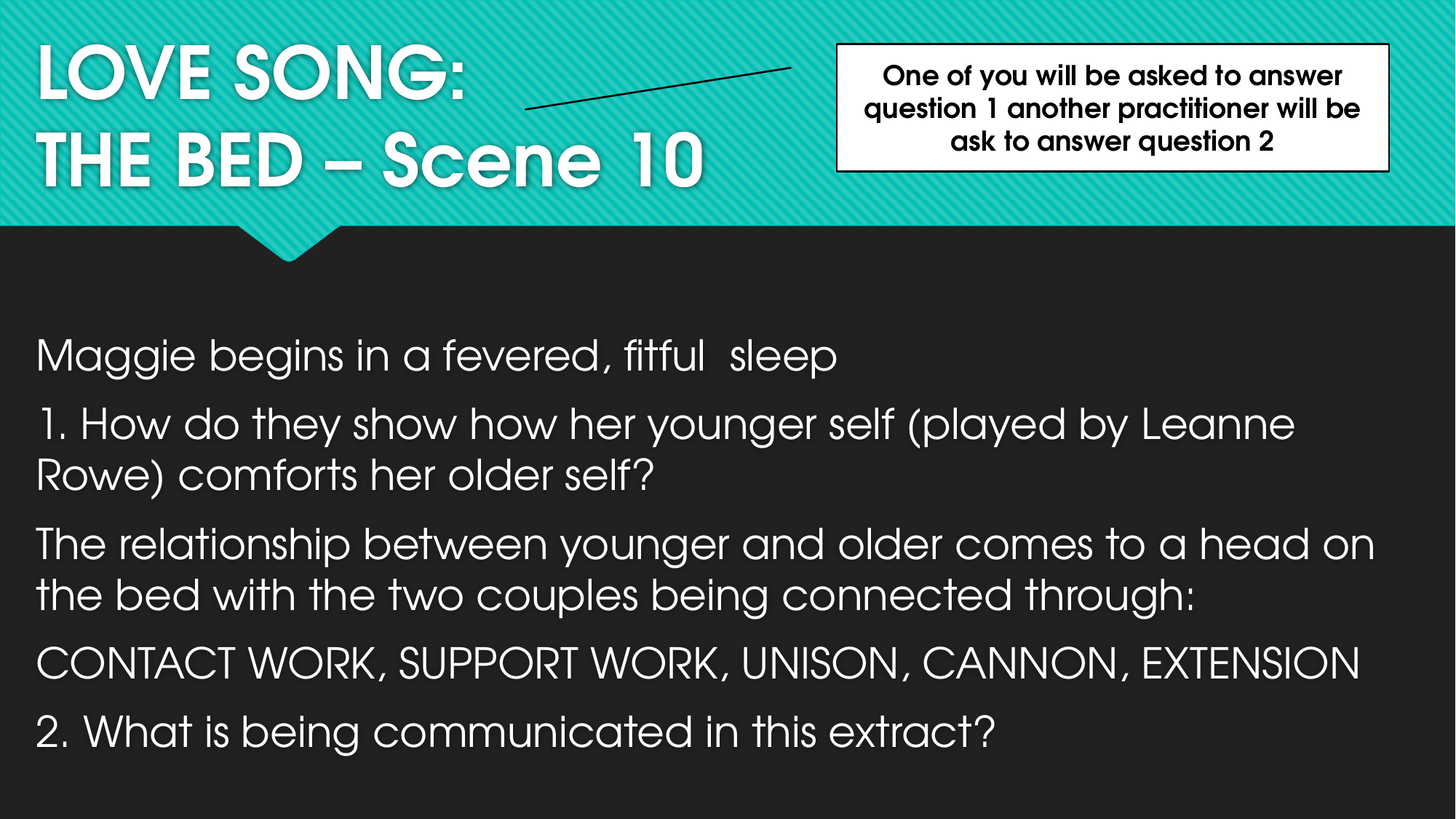

# LOVE SONG: THE BED – Scene 10
One of you will be asked to answer question 1 another practitioner will be ask to answer question 2
Maggie begins in a fevered, fitful  sleep
1. How do they show how her younger self (played by Leanne Rowe) comforts her older self?
The relationship between younger and older comes to a head on the bed with the two couples being connected through:
CONTACT WORK, SUPPORT WORK, UNISON, CANNON, EXTENSION
2. What is being communicated in this extract?